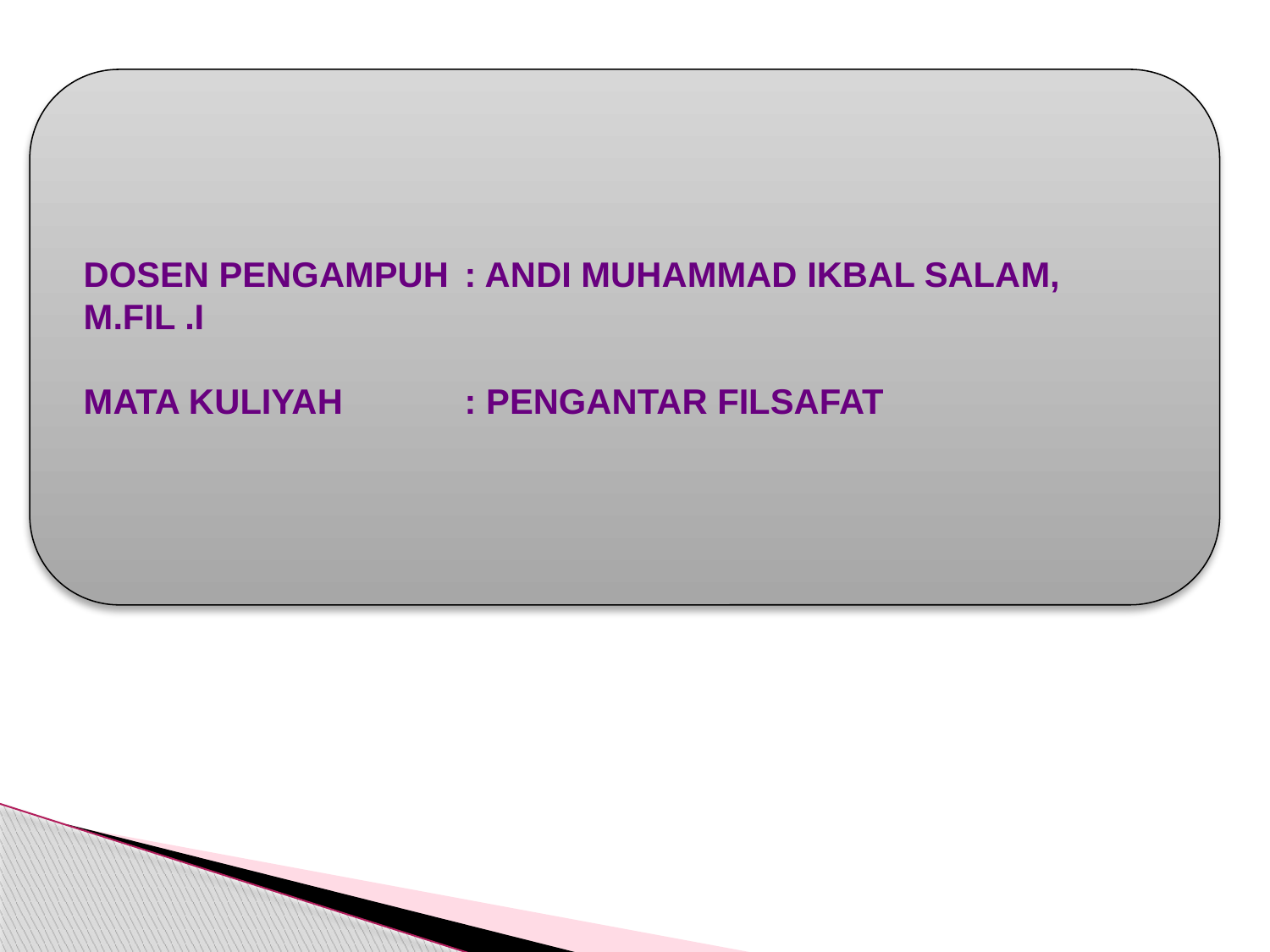

Dosen Pengampuh	: ANDI Muhammad ikbal salam, m.fil .i

Mata Kuliyah 	: PENGANTAR FILSAFAT